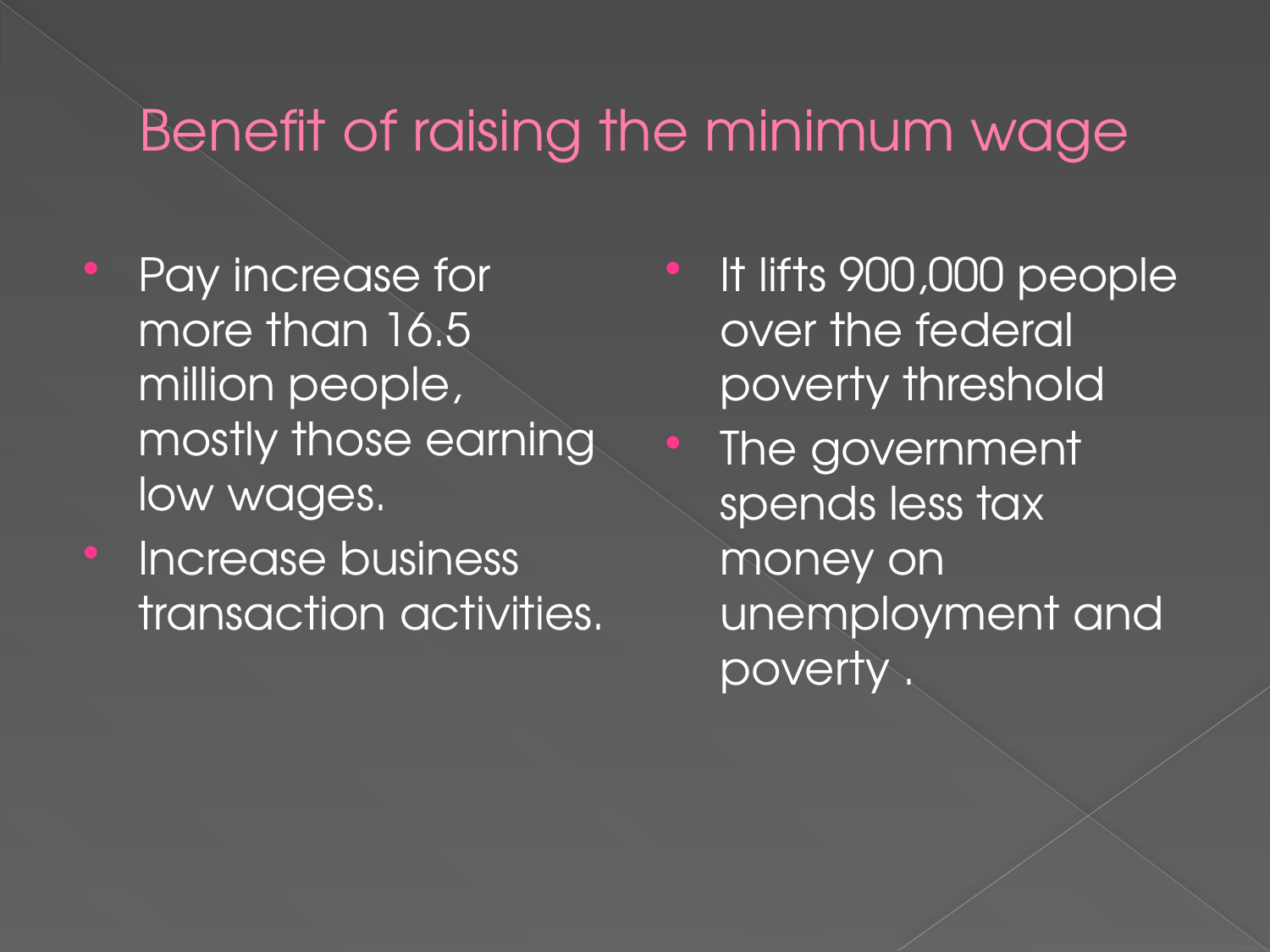

# Benefit of raising the minimum wage
Pay increase for more than 16.5 million people, mostly those earning low wages.
Increase business transaction activities.

It lifts 900,000 people over the federal poverty threshold
The government spends less tax money on unemployment and poverty .